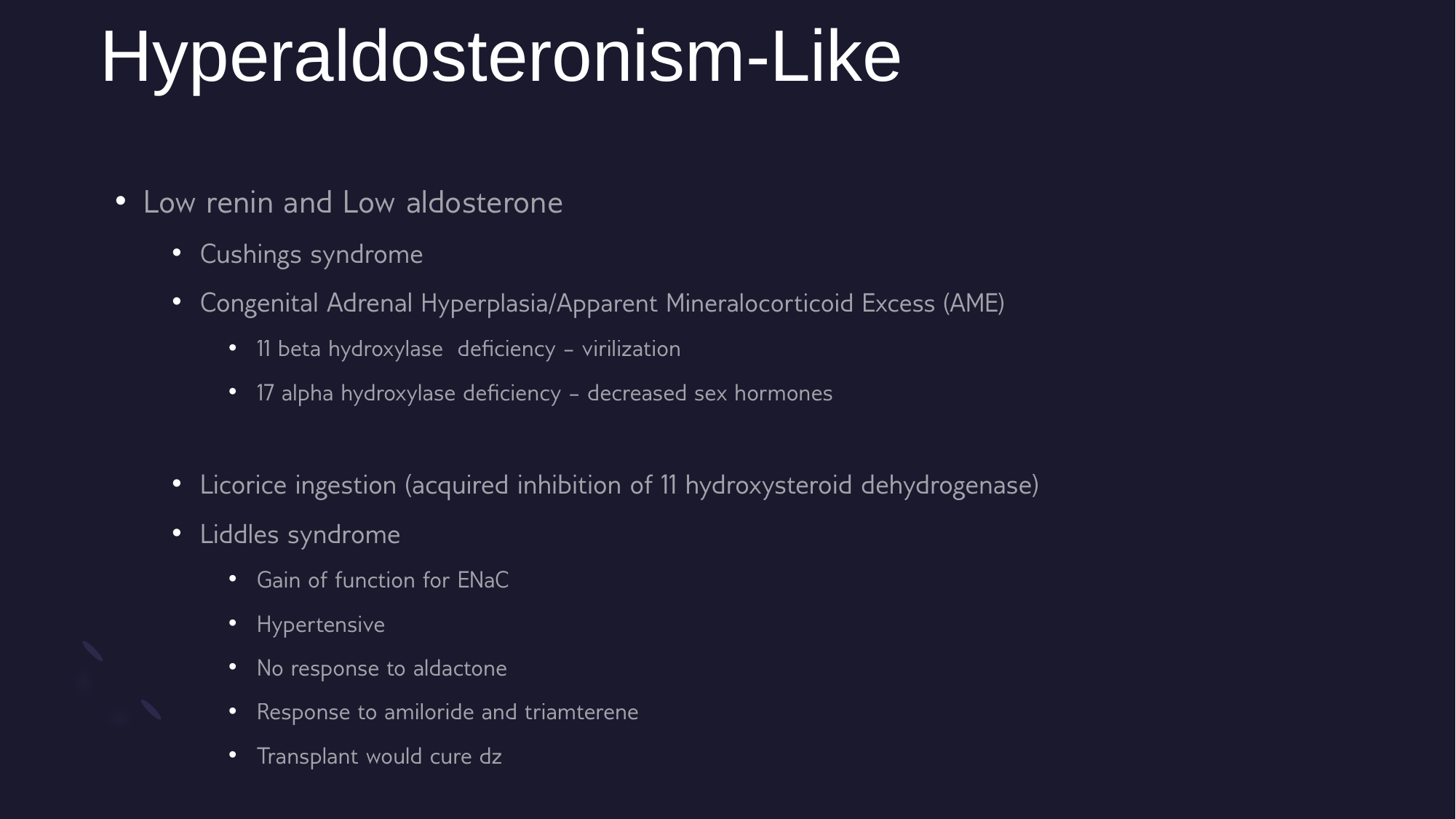

# Hyperaldosteronism-Like
Low renin and Low aldosterone
Cushings syndrome
Congenital Adrenal Hyperplasia/Apparent Mineralocorticoid Excess (AME)
11 beta hydroxylase  deficiency – virilization
17 alpha hydroxylase deficiency – decreased sex hormones

Licorice ingestion (acquired inhibition of 11 hydroxysteroid dehydrogenase)
Liddles syndrome
Gain of function for ENaC
Hypertensive
No response to aldactone
Response to amiloride and triamterene
Transplant would cure dz